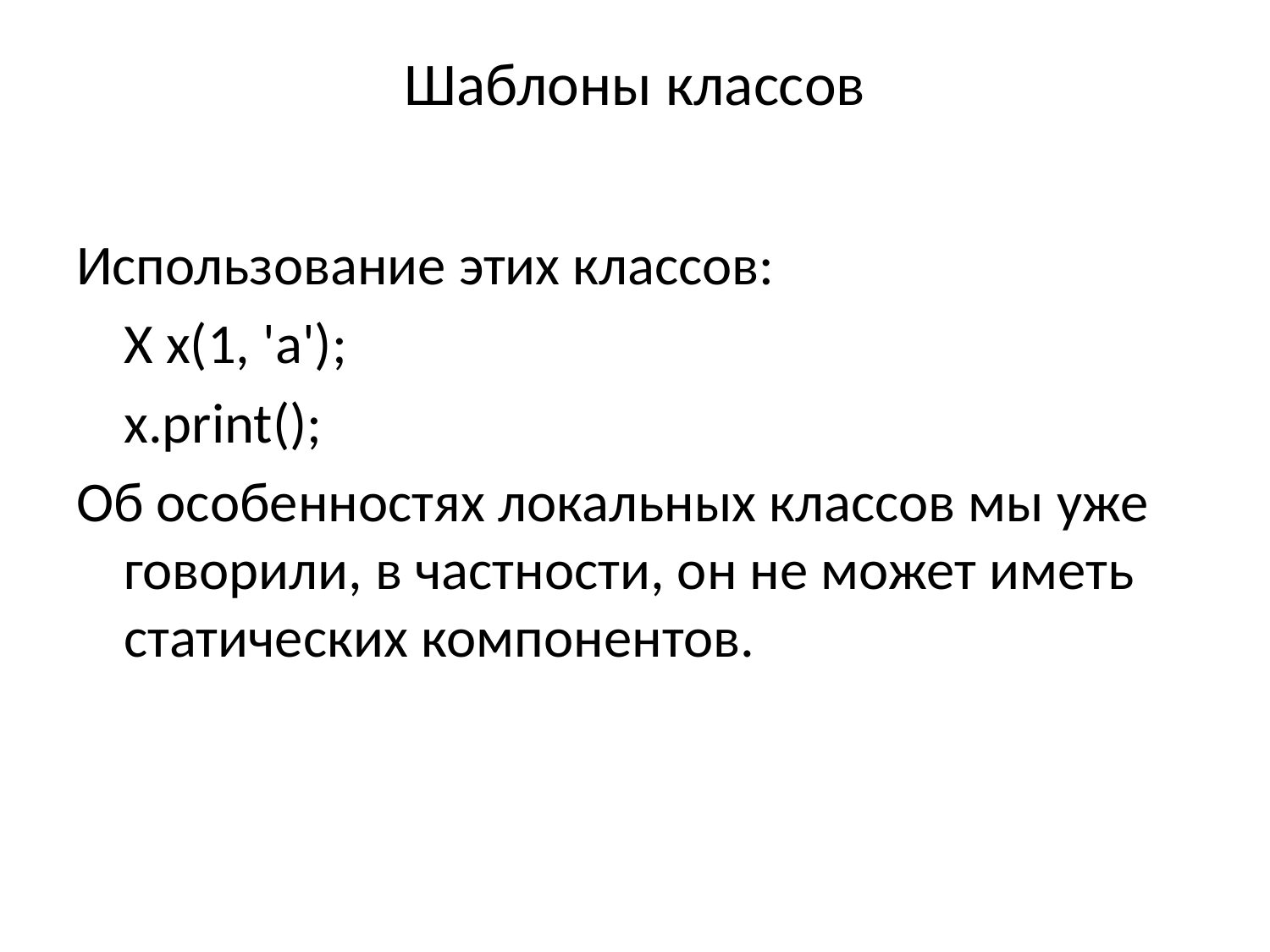

# Шаблоны классов
Использование этих классов:
	X x(1, 'a');
	x.print();
Об особенностях локальных классов мы уже говорили, в частности, он не может иметь статических компонентов.